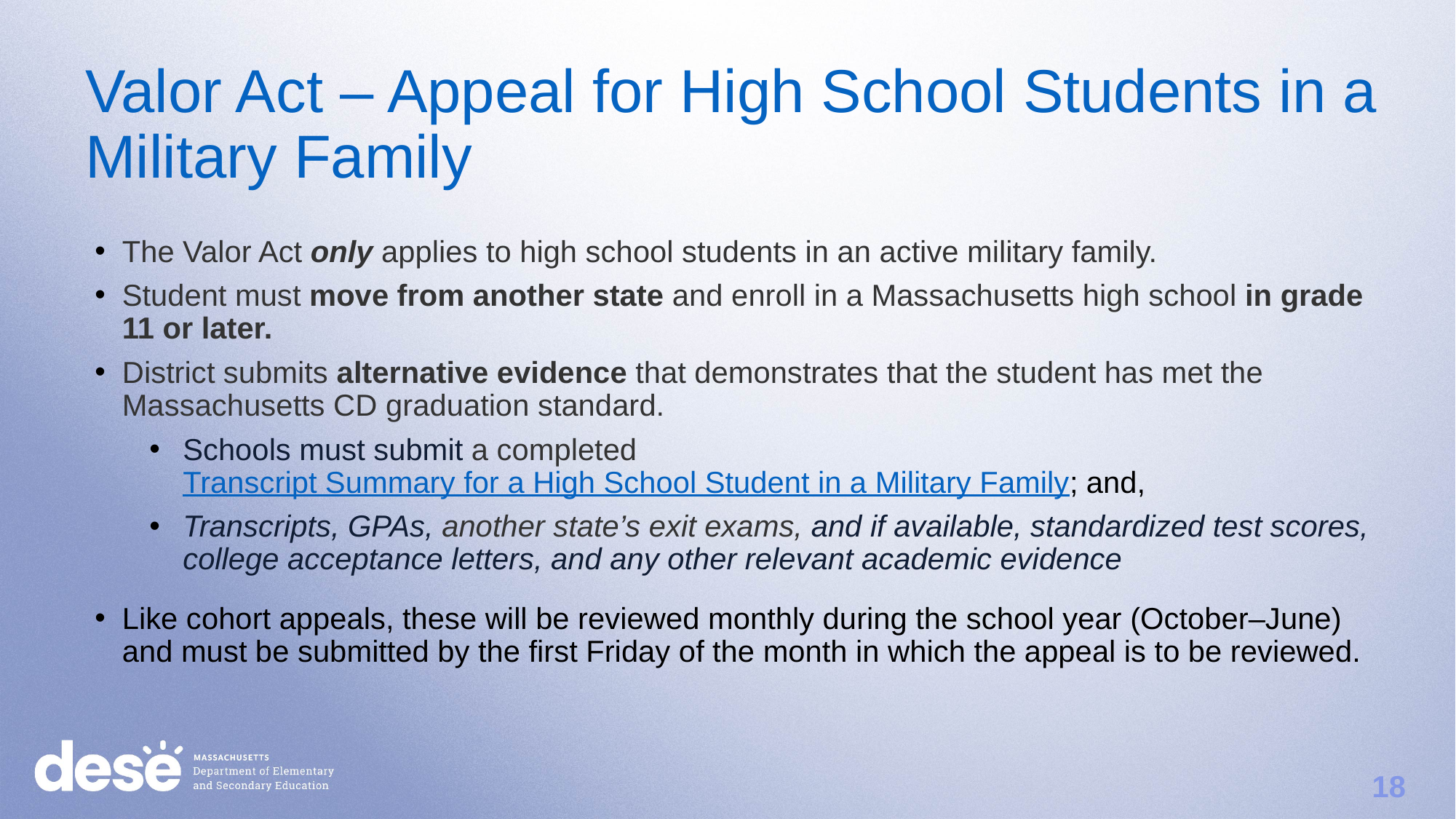

Valor Act – Appeal for High School Students in a Military Family
The Valor Act only applies to high school students in an active military family.
Student must move from another state and enroll in a Massachusetts high school in grade 11 or later.
District submits alternative evidence that demonstrates that the student has met the Massachusetts CD graduation standard.
Schools must submit a completed Transcript Summary for a High School Student in a Military Family; and,
Transcripts, GPAs, another state’s exit exams, and if available, standardized test scores, college acceptance letters, and any other relevant academic evidence
Like cohort appeals, these will be reviewed monthly during the school year (October–June)
and must be submitted by the first Friday of the month in which the appeal is to be reviewed.